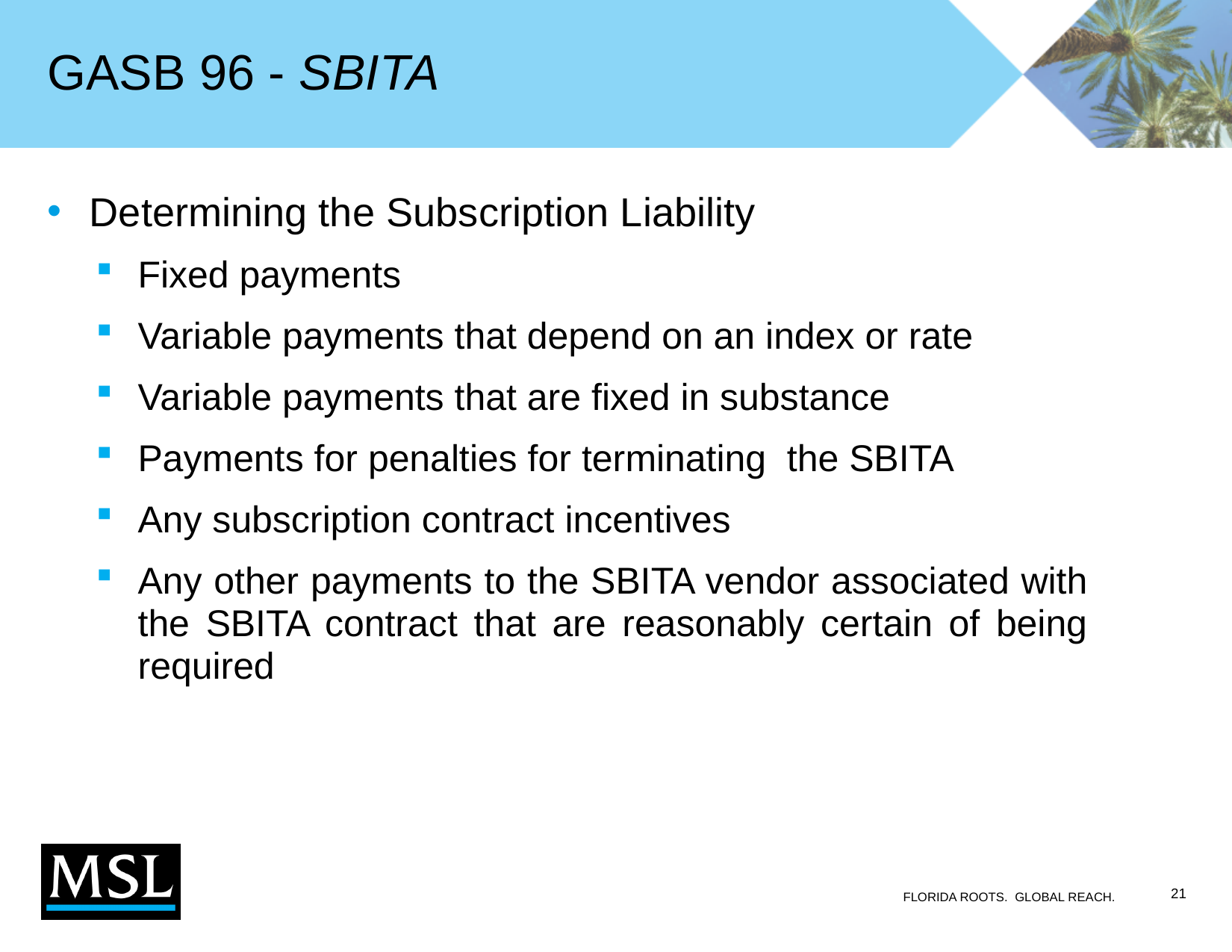

# GASB 96 - SBITA
Determining the Subscription Liability
Fixed payments
Variable payments that depend on an index or rate
Variable payments that are fixed in substance
Payments for penalties for terminating  the SBITA
Any subscription contract incentives
Any other payments to the SBITA vendor associated with the SBITA contract that are reasonably certain of being required